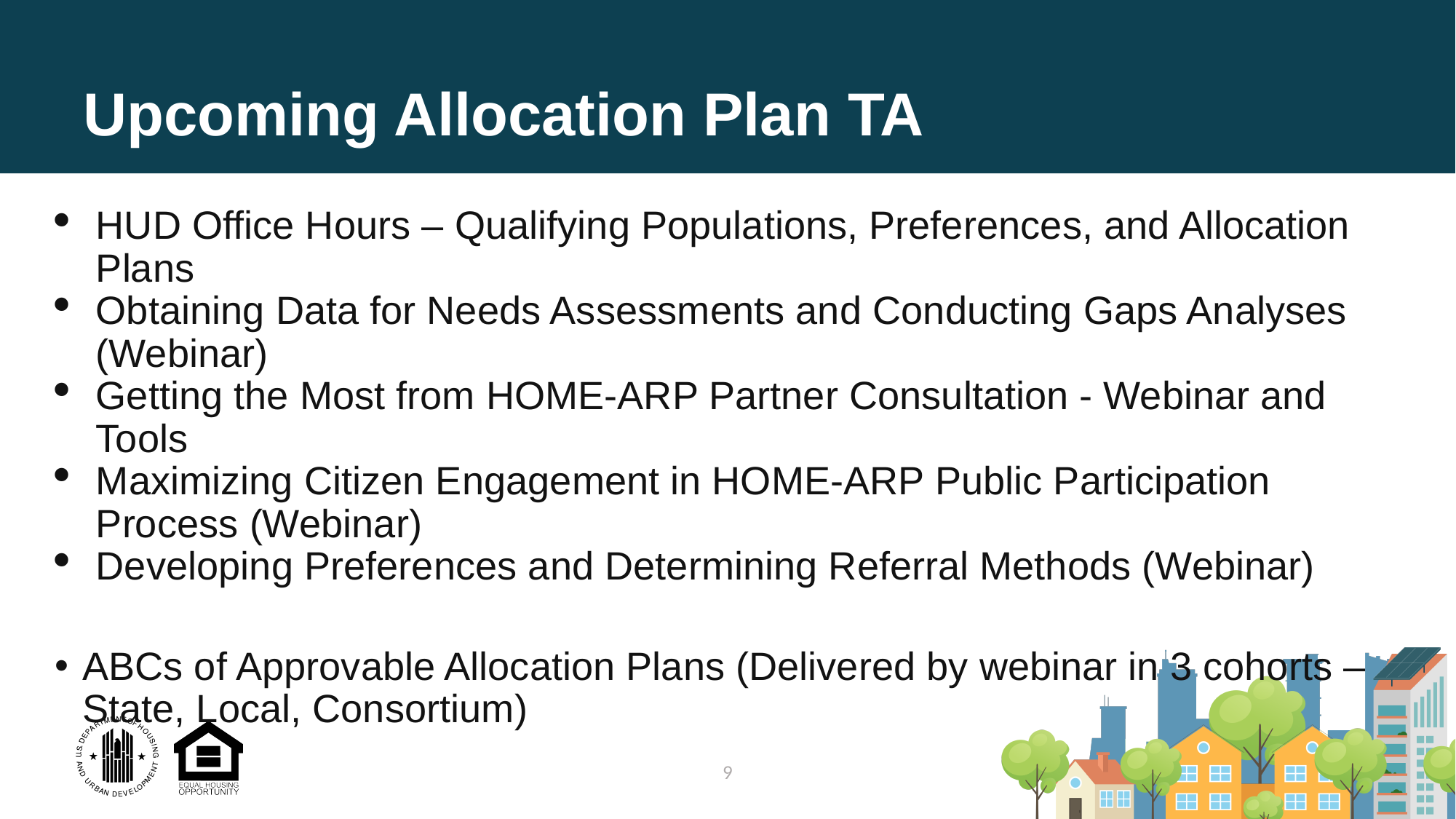

# Upcoming Allocation Plan TA
HUD Office Hours – Qualifying Populations, Preferences, and Allocation Plans
Obtaining Data for Needs Assessments and Conducting Gaps Analyses (Webinar)
Getting the Most from HOME-ARP Partner Consultation - Webinar and Tools
Maximizing Citizen Engagement in HOME-ARP Public Participation Process (Webinar)
Developing Preferences and Determining Referral Methods (Webinar)
ABCs of Approvable Allocation Plans (Delivered by webinar in 3 cohorts – State, Local, Consortium)